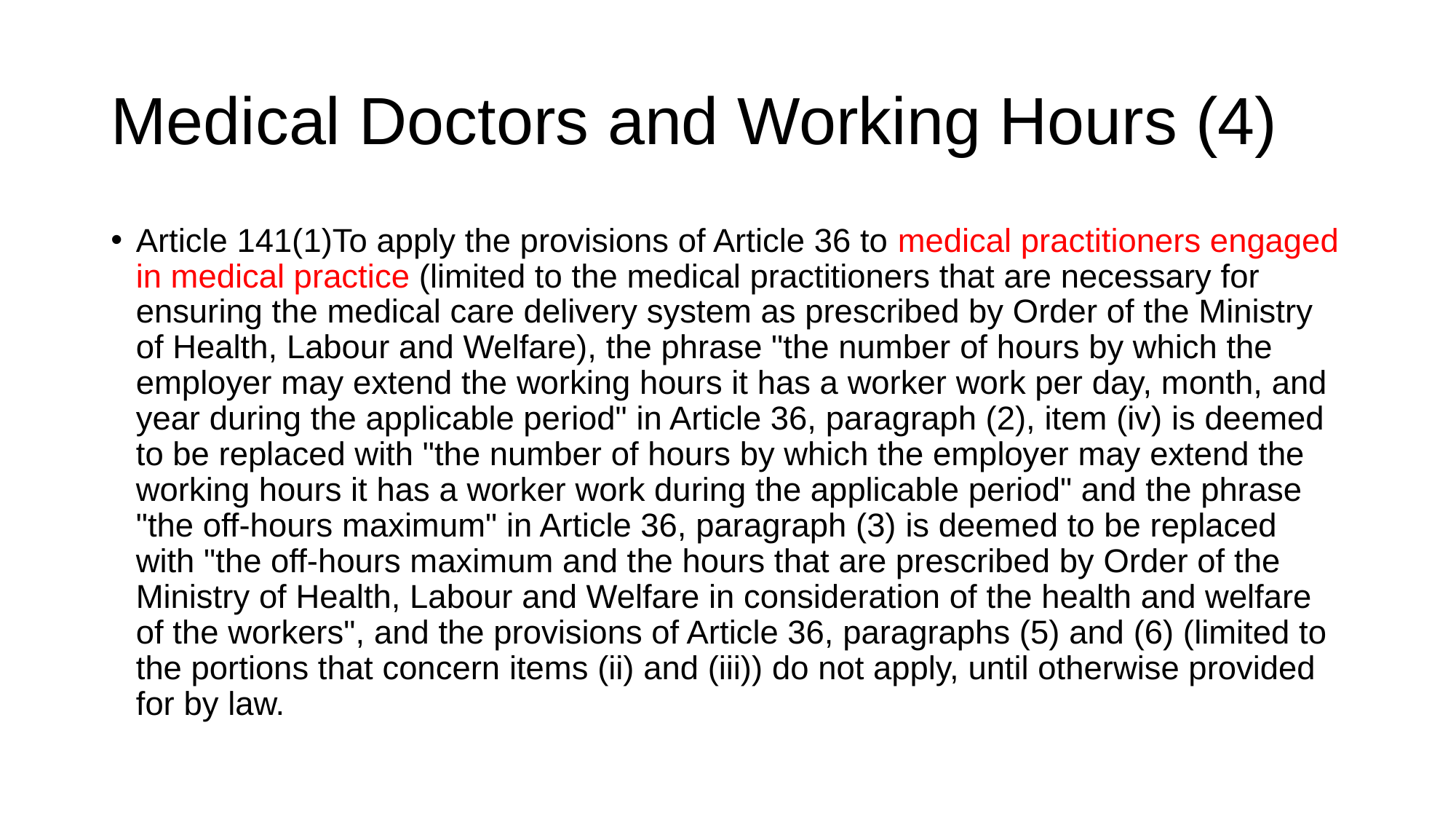

# Medical Doctors and Working Hours (4)
Article 141(1)To apply the provisions of Article 36 to medical practitioners engaged in medical practice (limited to the medical practitioners that are necessary for ensuring the medical care delivery system as prescribed by Order of the Ministry of Health, Labour and Welfare), the phrase "the number of hours by which the employer may extend the working hours it has a worker work per day, month, and year during the applicable period" in Article 36, paragraph (2), item (iv) is deemed to be replaced with "the number of hours by which the employer may extend the working hours it has a worker work during the applicable period" and the phrase "the off-hours maximum" in Article 36, paragraph (3) is deemed to be replaced with "the off-hours maximum and the hours that are prescribed by Order of the Ministry of Health, Labour and Welfare in consideration of the health and welfare of the workers", and the provisions of Article 36, paragraphs (5) and (6) (limited to the portions that concern items (ii) and (iii)) do not apply, until otherwise provided for by law.